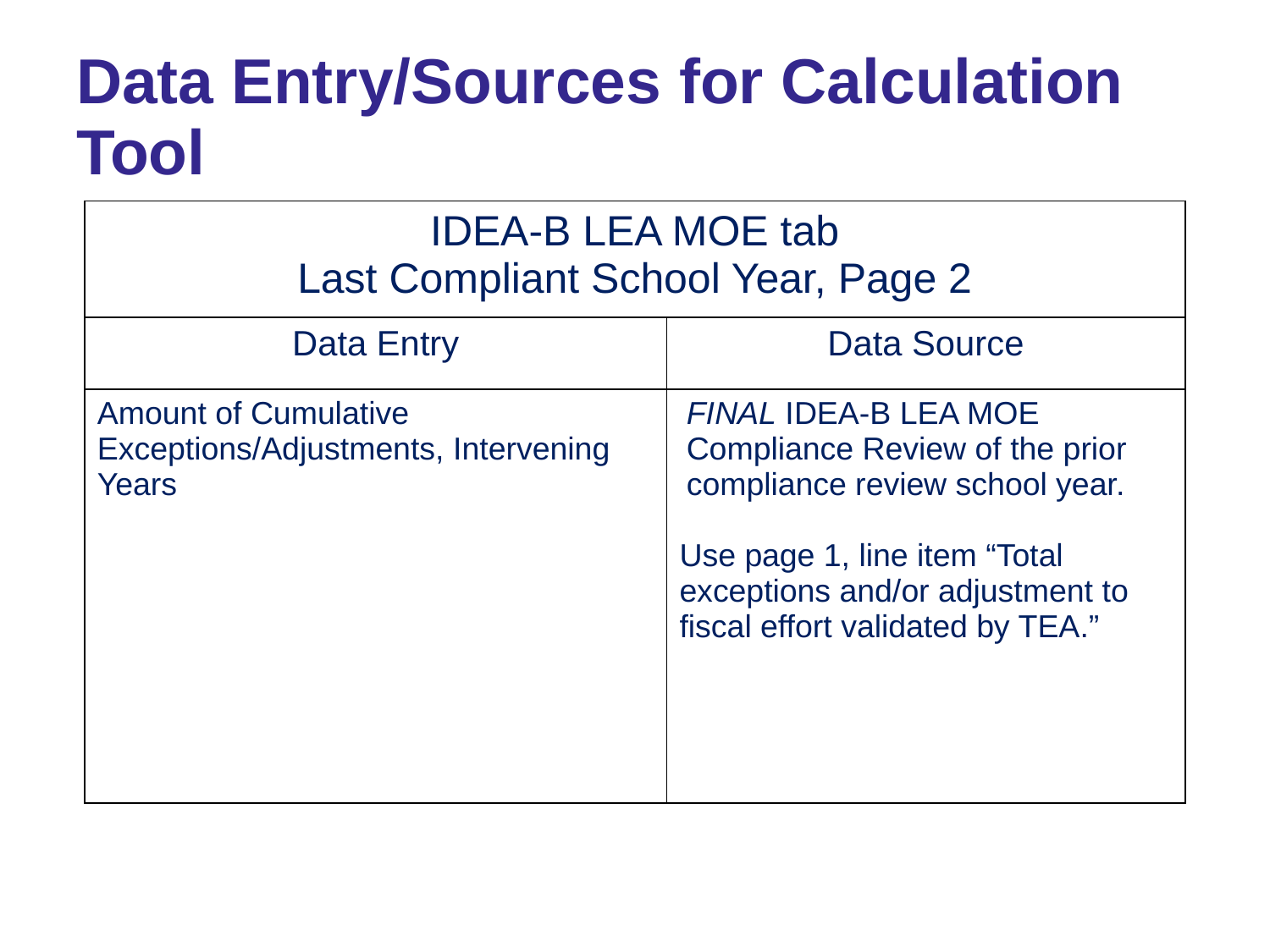

# Data Entry/Sources for Calculation Tool
| IDEA-B LEA MOE tab Last Compliant School Year, Page 2 |  |
| --- | --- |
| Data Entry | Data Source |
| Amount of Cumulative Exceptions/Adjustments, Intervening Years | FINAL IDEA-B LEA MOE Compliance Review of the prior compliance review school year. Use page 1, line item “Total exceptions and/or adjustment to fiscal effort validated by TEA.” |